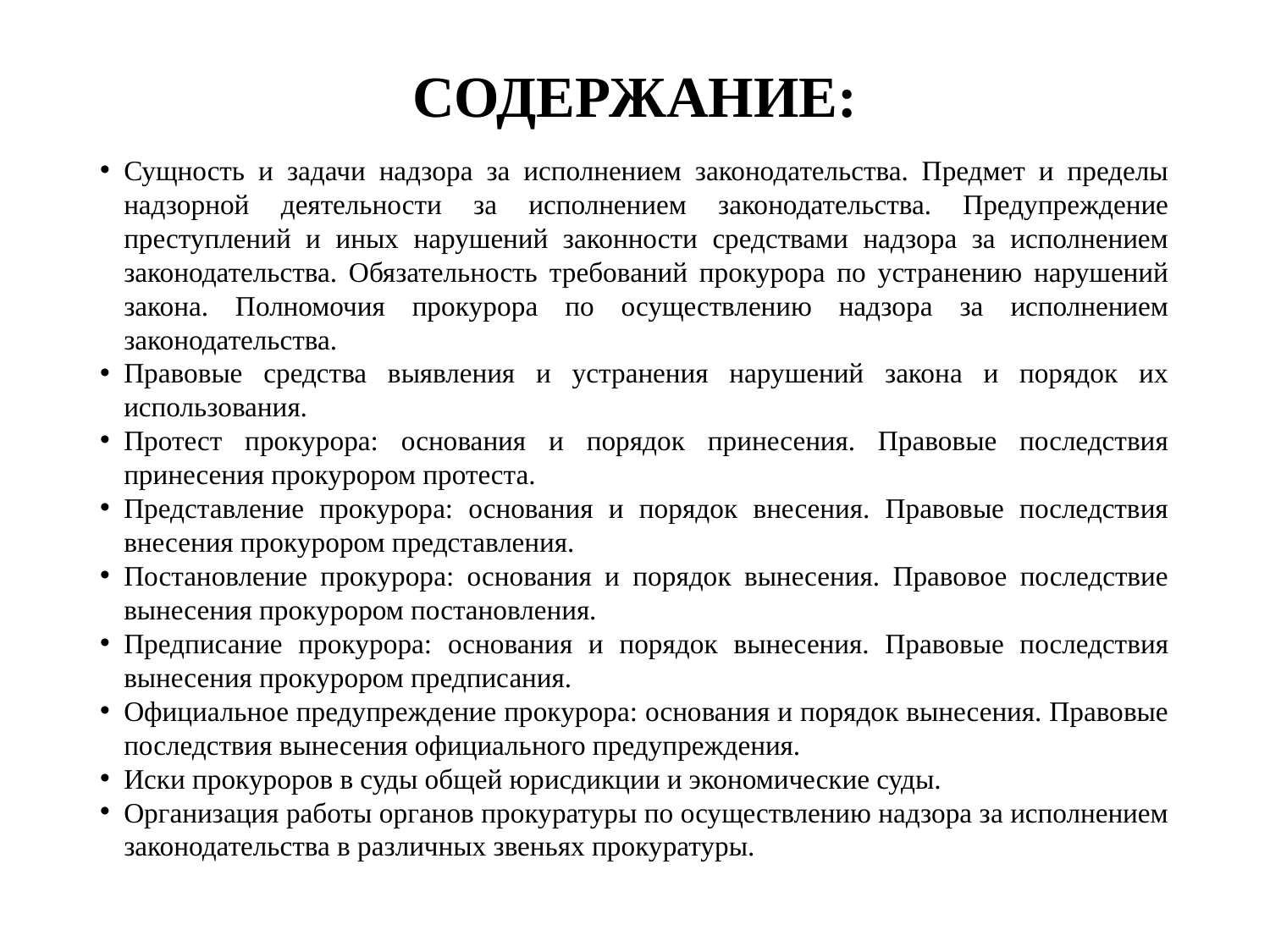

# СОДЕРЖАНИЕ:
Сущность и задачи надзора за исполнением законодательства. Предмет и пределы надзорной деятельности за исполнением законодательства. Предупреждение преступлений и иных нарушений законности средствами надзора за исполнением законодательства. Обязательность требований прокурора по устранению нарушений закона. Полномочия прокурора по осуществлению надзора за исполнением законодательства.
Правовые средства выявления и устранения нарушений закона и порядок их использования.
Протест прокурора: основания и порядок принесения. Правовые последствия принесения прокурором протеста.
Представление прокурора: основания и порядок внесения. Правовые последствия внесения прокурором представления.
Постановление прокурора: основания и порядок вынесения. Правовое последствие вынесения прокурором постановления.
Предписание прокурора: основания и порядок вынесения. Правовые последствия вынесения прокурором предписания.
Официальное предупреждение прокурора: основания и порядок вынесения. Правовые последствия вынесения официального предупреждения.
Иски прокуроров в суды общей юрисдикции и экономические суды.
Организация работы органов прокуратуры по осуществлению надзора за исполнением законодательства в различных звеньях прокуратуры.